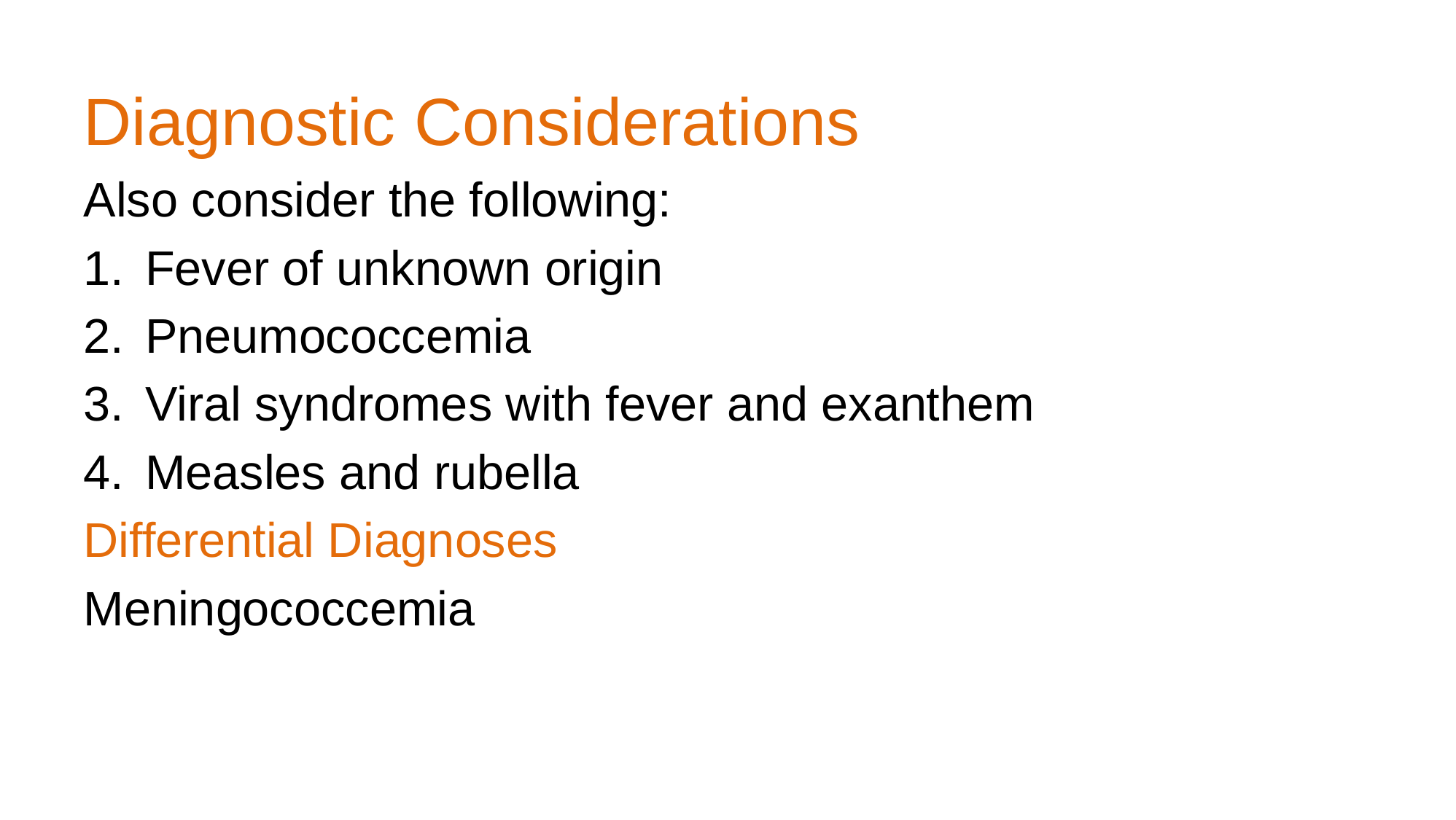

Diagnostic Considerations
Also consider the following:
Fever of unknown origin
Pneumococcemia
Viral syndromes with fever and exanthem
Measles and rubella
Differential Diagnoses
Meningococcemia